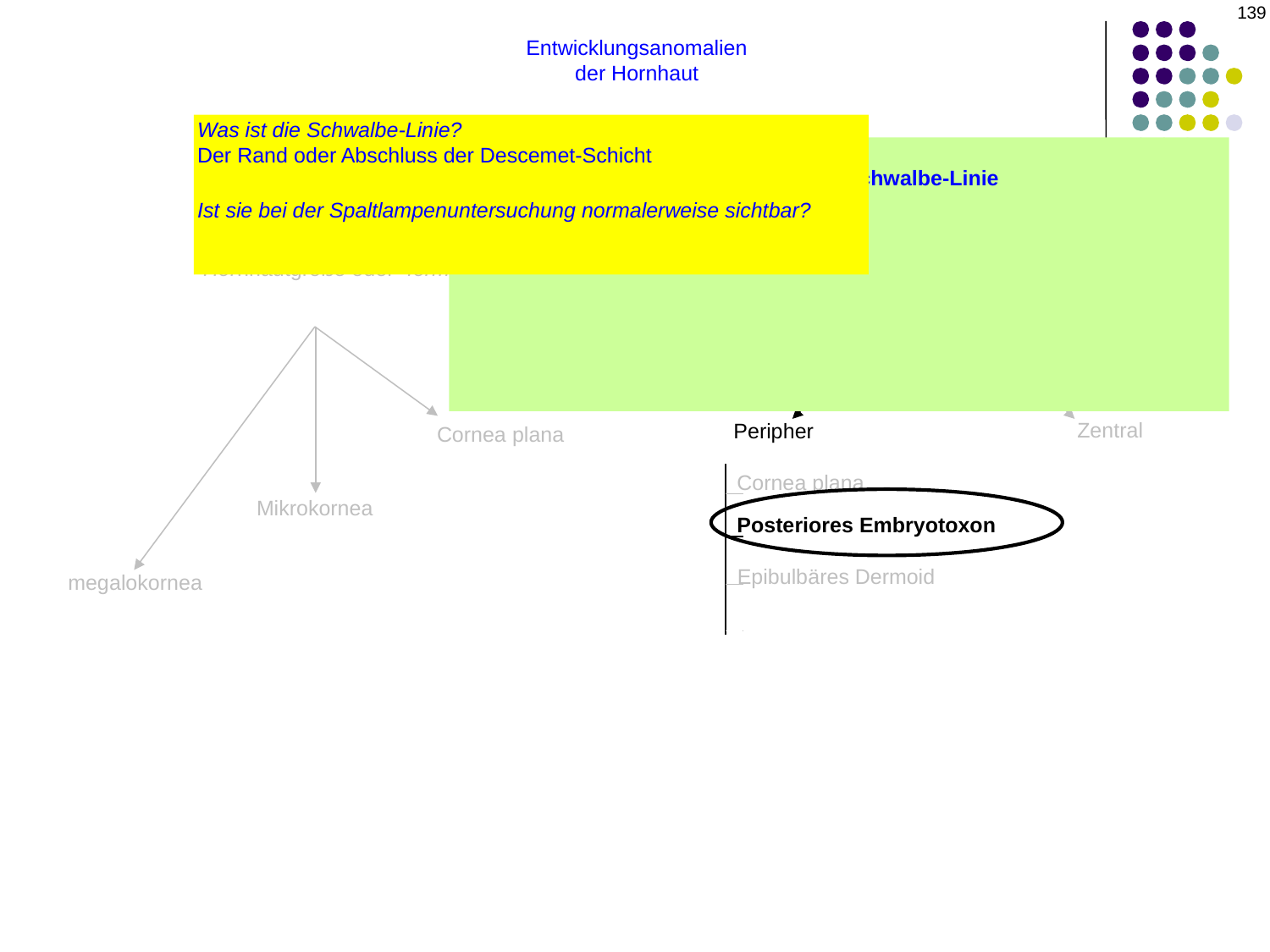

139
Entwicklungsanomalien
der Hornhaut
Was ist die Schwalbe-Linie?
Der Rand oder Abschluss der Descemet-Schicht

Ist sie bei der Spaltlampenuntersuchung normalerweise sichtbar?
Nein – sie ist in der Regel zu dünn und liegt zu weit hinten, um sichtbar zu sein
Was ist ein posteriores Embryotoxon?
Eine nach vorne verlagerte und verdickte Schwalbe-Linie

Ist dies immer ein Vorbote einer schwerwiegenden Erkrankun?
Nein; es tritt bei etwa 15 % der ansonsten normalen Augen auf

In welchen drei Situationen ist es ein signifikanter Befund?
1) Wenn es Teil der Axenfeld-Rieger-Anomalie ist
2) Wenn sie mit Aniridie assoziiert ist
3) Wenn sie mit dem Alagille-Syndrom assoziiert ist
Anomalien der
Hornhautgröße oder -form
Anomalien der
Hornhauttransparenz
Zentral
Peripher
Cornea plana
Cornea plana

Mikrokornea
Posteriores Embryotoxon
Epibulbäres Dermoid
megalokornea